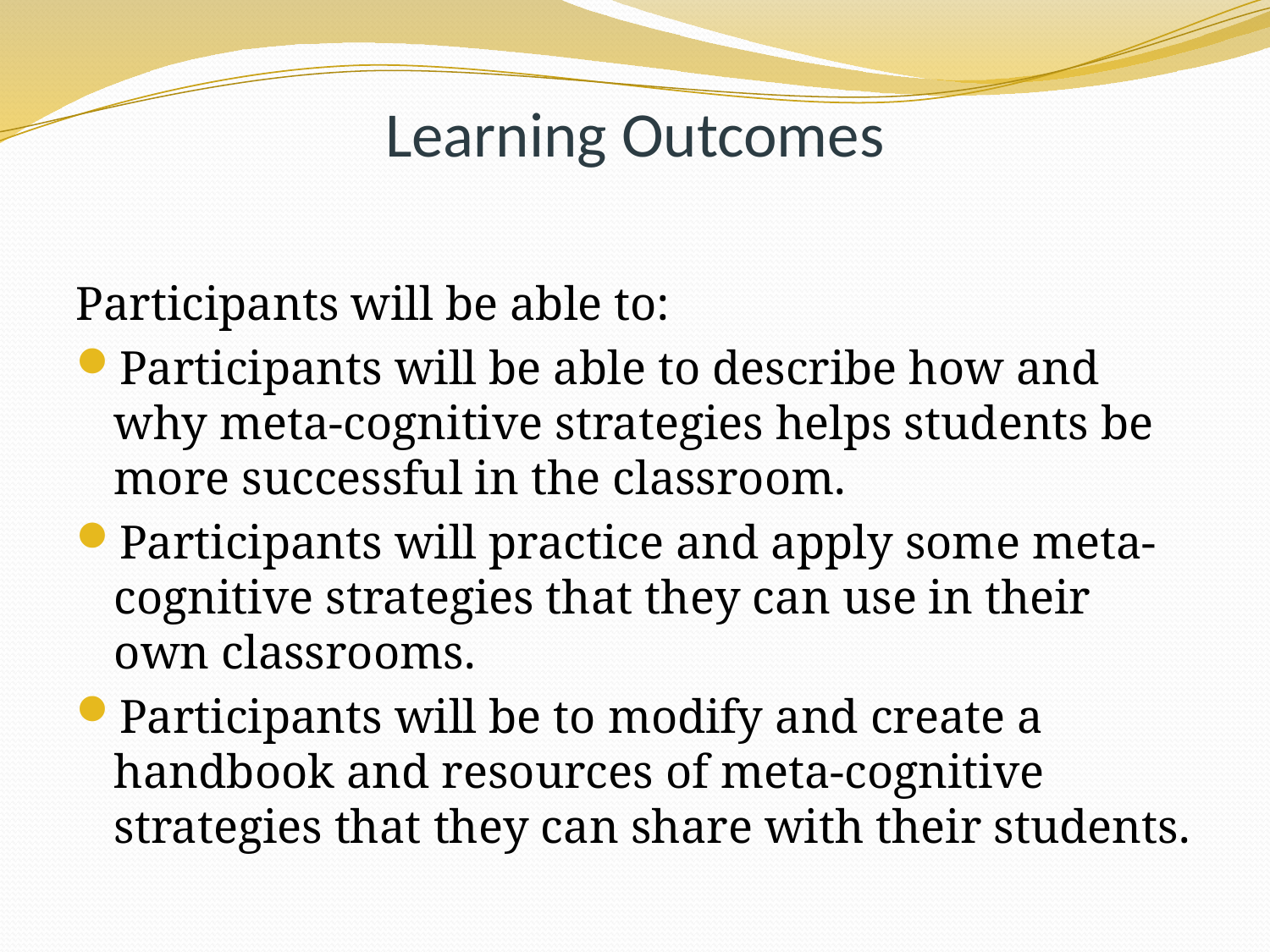

# Learning Outcomes
Participants will be able to:
Participants will be able to describe how and why meta-cognitive strategies helps students be more successful in the classroom.
Participants will practice and apply some meta-cognitive strategies that they can use in their own classrooms.
Participants will be to modify and create a handbook and resources of meta-cognitive strategies that they can share with their students.